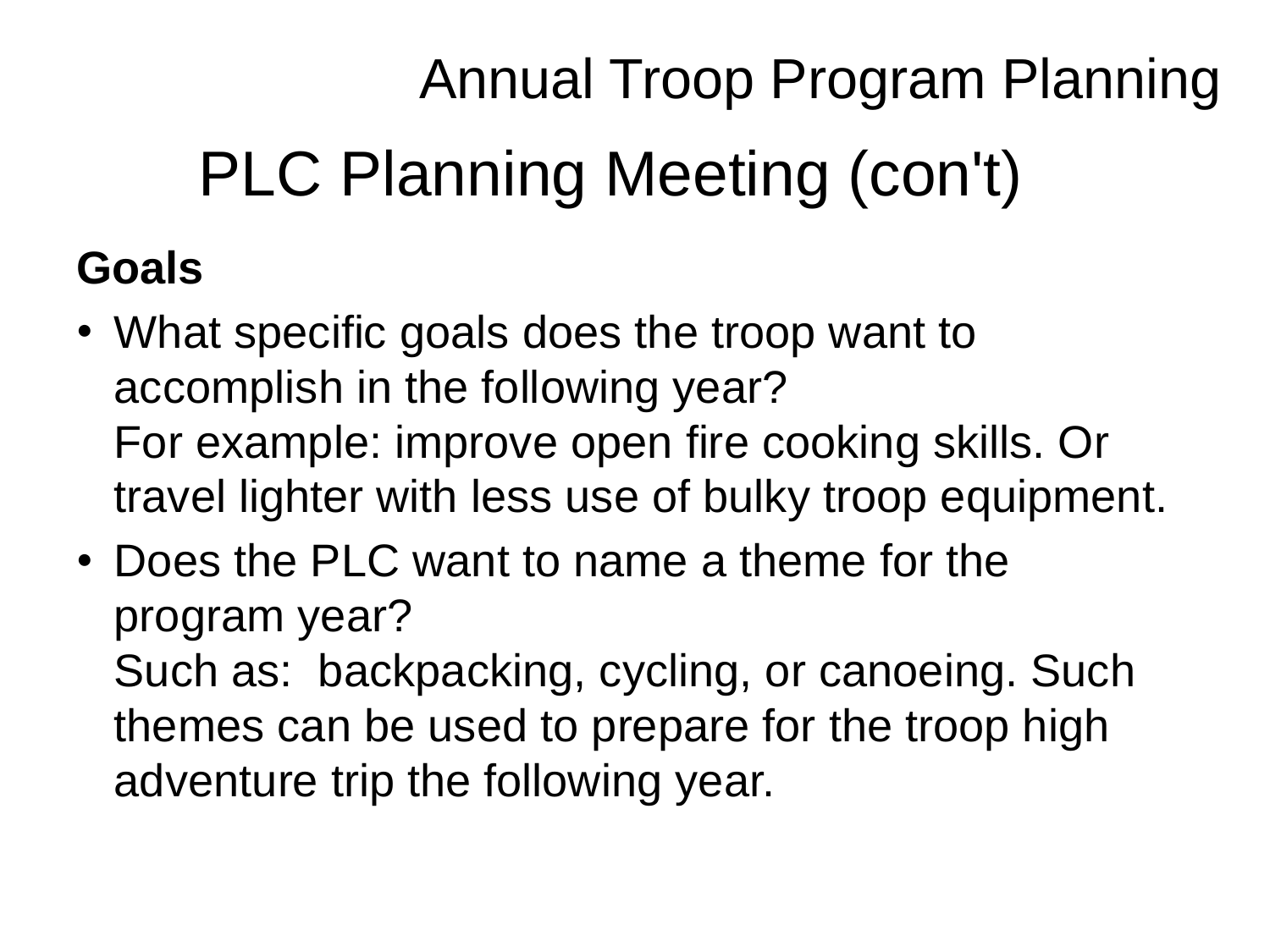

Annual Troop Program Planning
PLC Planning Meeting (con't)
Goals
What specific goals does the troop want to accomplish in the following year?
For example: improve open fire cooking skills. Or travel lighter with less use of bulky troop equipment.
Does the PLC want to name a theme for the program year?
Such as:  backpacking, cycling, or canoeing. Such themes can be used to prepare for the troop high adventure trip the following year.